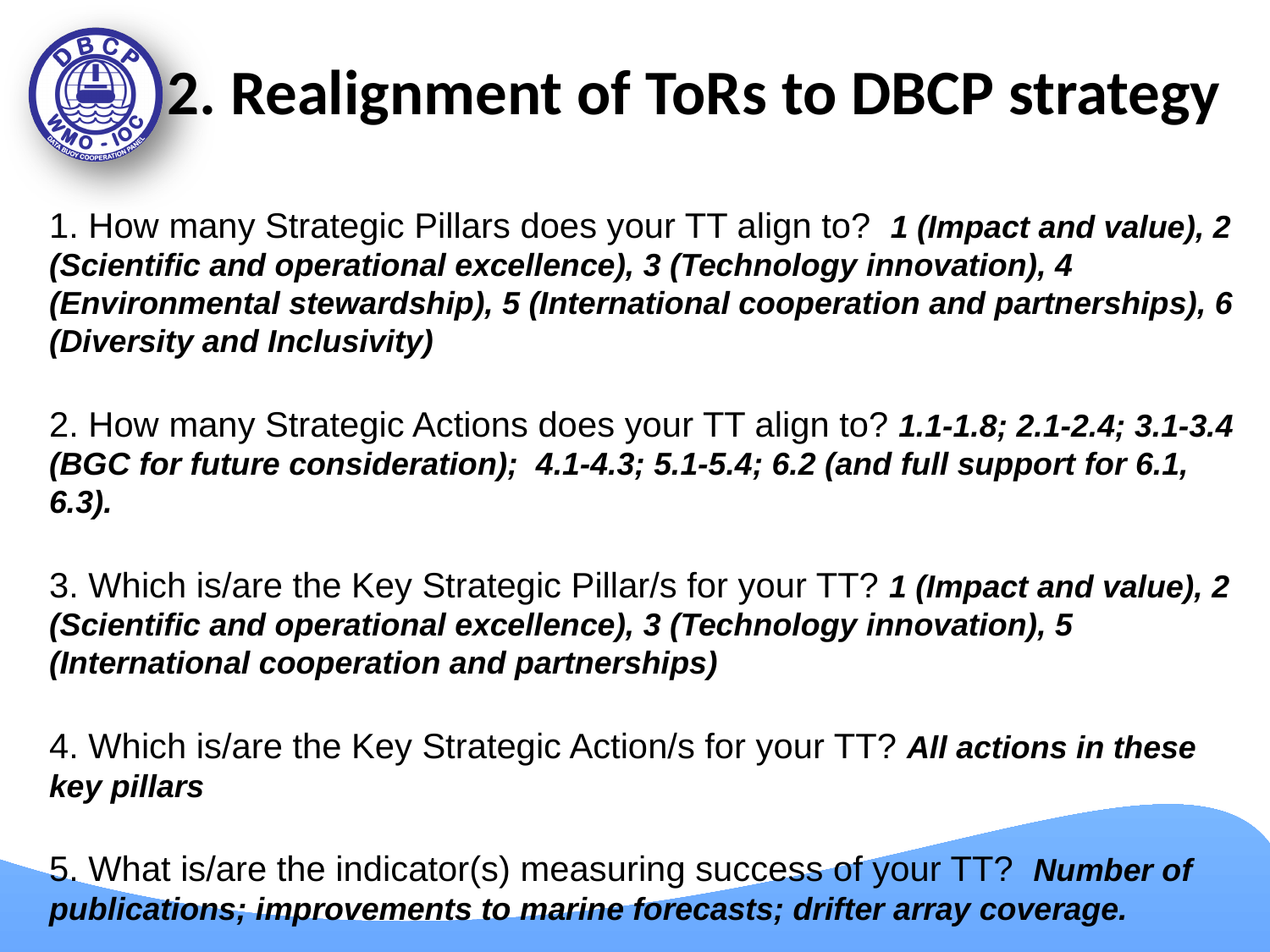

# 2. Realignment of ToRs to DBCP strategy
1. How many Strategic Pillars does your TT align to?  1 (Impact and value), 2 (Scientific and operational excellence), 3 (Technology innovation), 4 (Environmental stewardship), 5 (International cooperation and partnerships), 6 (Diversity and Inclusivity)

2. How many Strategic Actions does your TT align to? 1.1-1.8; 2.1-2.4; 3.1-3.4 (BGC for future consideration);  4.1-4.3; 5.1-5.4; 6.2 (and full support for 6.1, 6.3).

3. Which is/are the Key Strategic Pillar/s for your TT? 1 (Impact and value), 2 (Scientific and operational excellence), 3 (Technology innovation), 5 (International cooperation and partnerships)

4. Which is/are the Key Strategic Action/s for your TT? All actions in these key pillars

5. What is/are the indicator(s) measuring success of your TT?  Number of publications; improvements to marine forecasts; drifter array coverage.